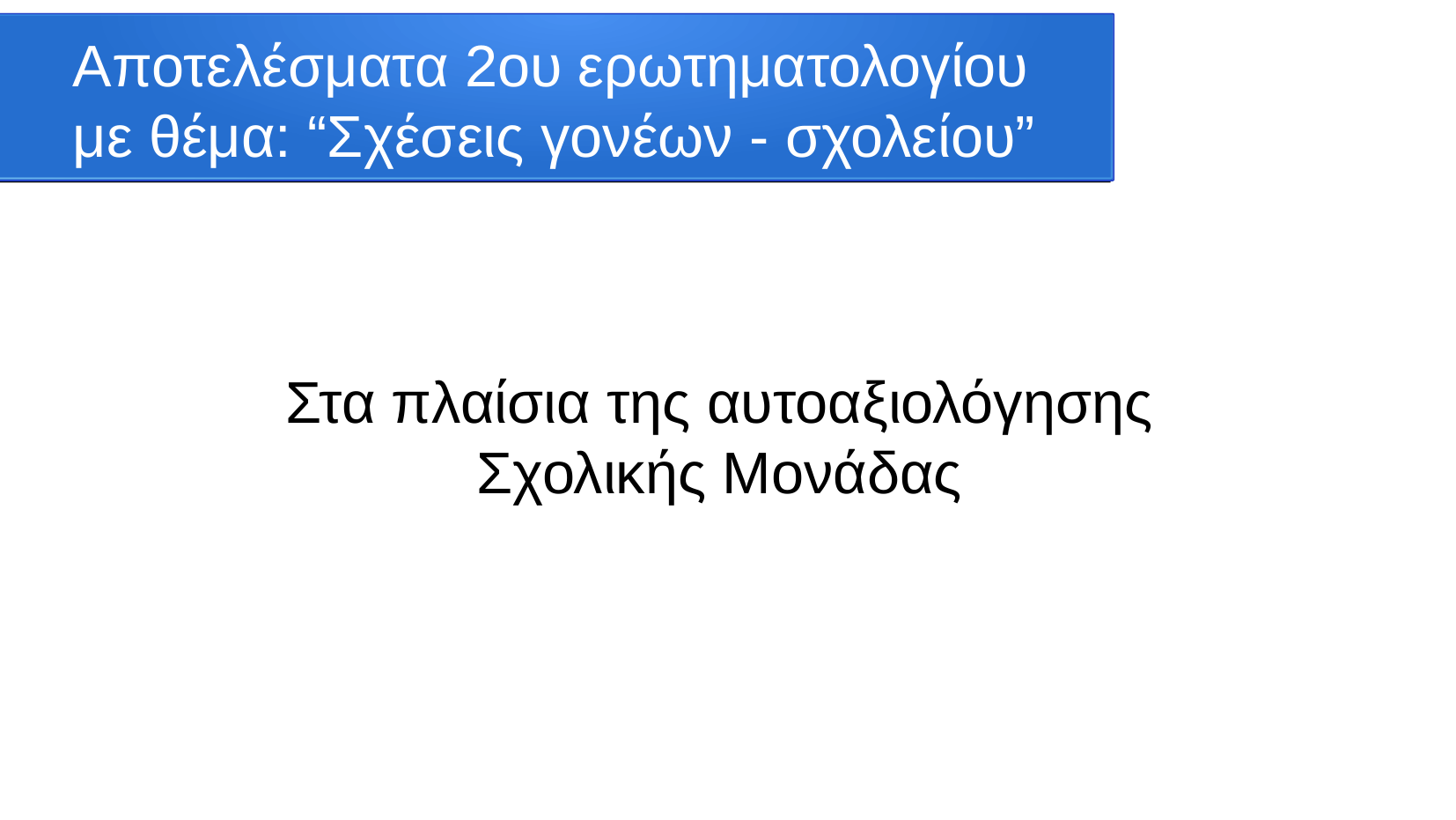

Αποτελέσματα 2ου ερωτηματολογίου με θέμα: “Σχέσεις γονέων - σχολείου”
Στα πλαίσια της αυτοαξιολόγησης
Σχολικής Μονάδας